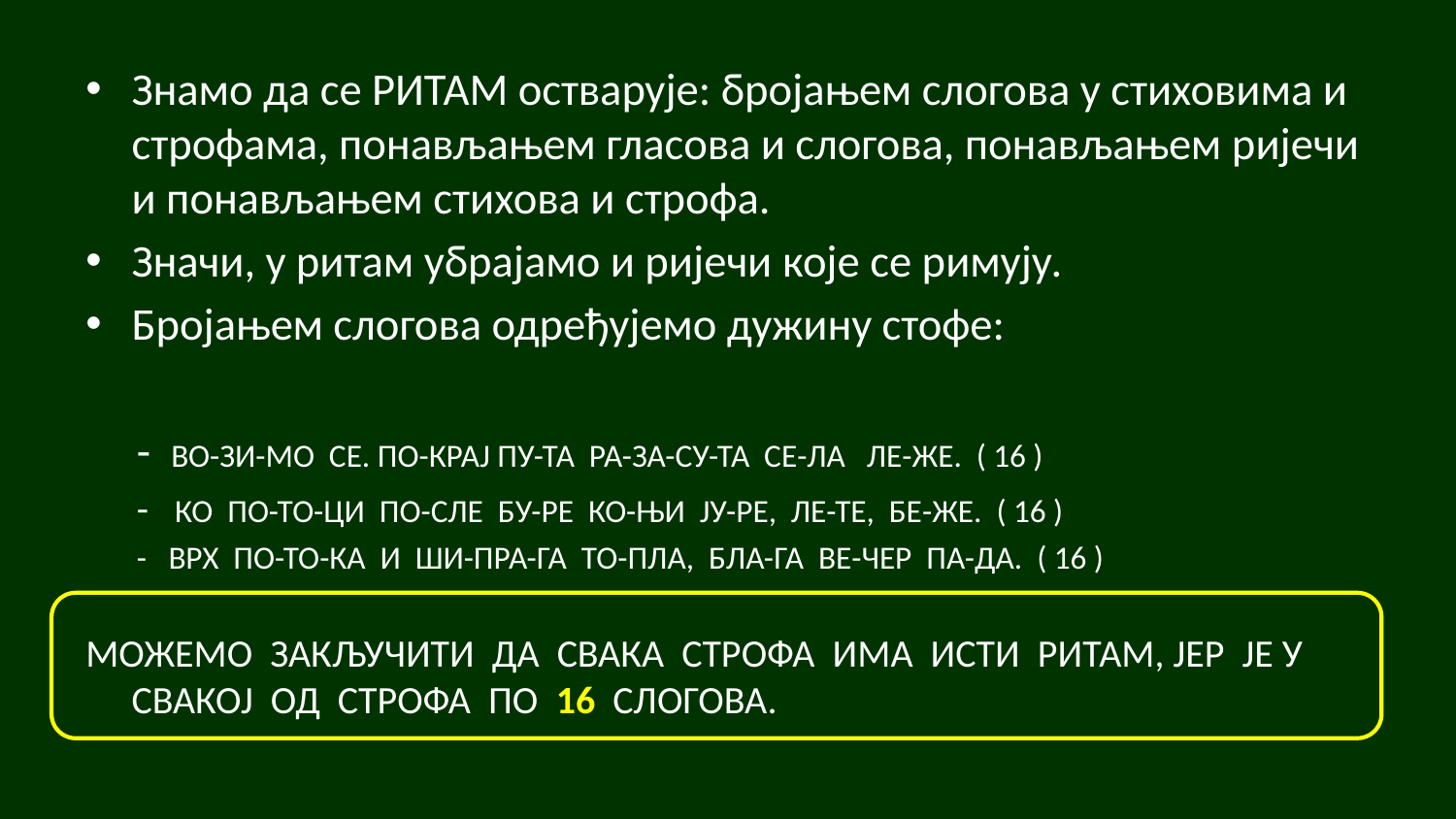

Знамо да се РИТАМ остварује: бројањем слогова у стиховима и строфама, понављањем гласова и слогова, понављањем ријечи и понављањем стихова и строфа.
Значи, у ритам убрајамо и ријечи које се римују.
Бројањем слогова одређујемо дужину стофе:

     -  ВО-ЗИ-МО  СЕ. ПО-КРАЈ ПУ-ТА  РА-ЗА-СУ-ТА  СЕ-ЛА  ЛЕ-ЖЕ.  ( 16 )
       -   КО  ПО-ТО-ЦИ  ПО-СЛЕ  БУ-РЕ  КО-ЊИ  ЈУ-РЕ,  ЛЕ-ТЕ,  БЕ-ЖЕ.  ( 16 )
       -   ВРХ  ПО-ТО-КА  И  ШИ-ПРА-ГА  ТО-ПЛА,  БЛА-ГА  ВЕ-ЧЕР  ПА-ДА.  ( 16 )

МОЖЕМО  ЗАКЉУЧИТИ  ДА  СВАКА  СТРОФА  ИМА  ИСТИ  РИТАМ, ЈЕР  ЈЕ У СВАКОЈ  ОД  СТРОФА  ПО  16  СЛОГОВА.